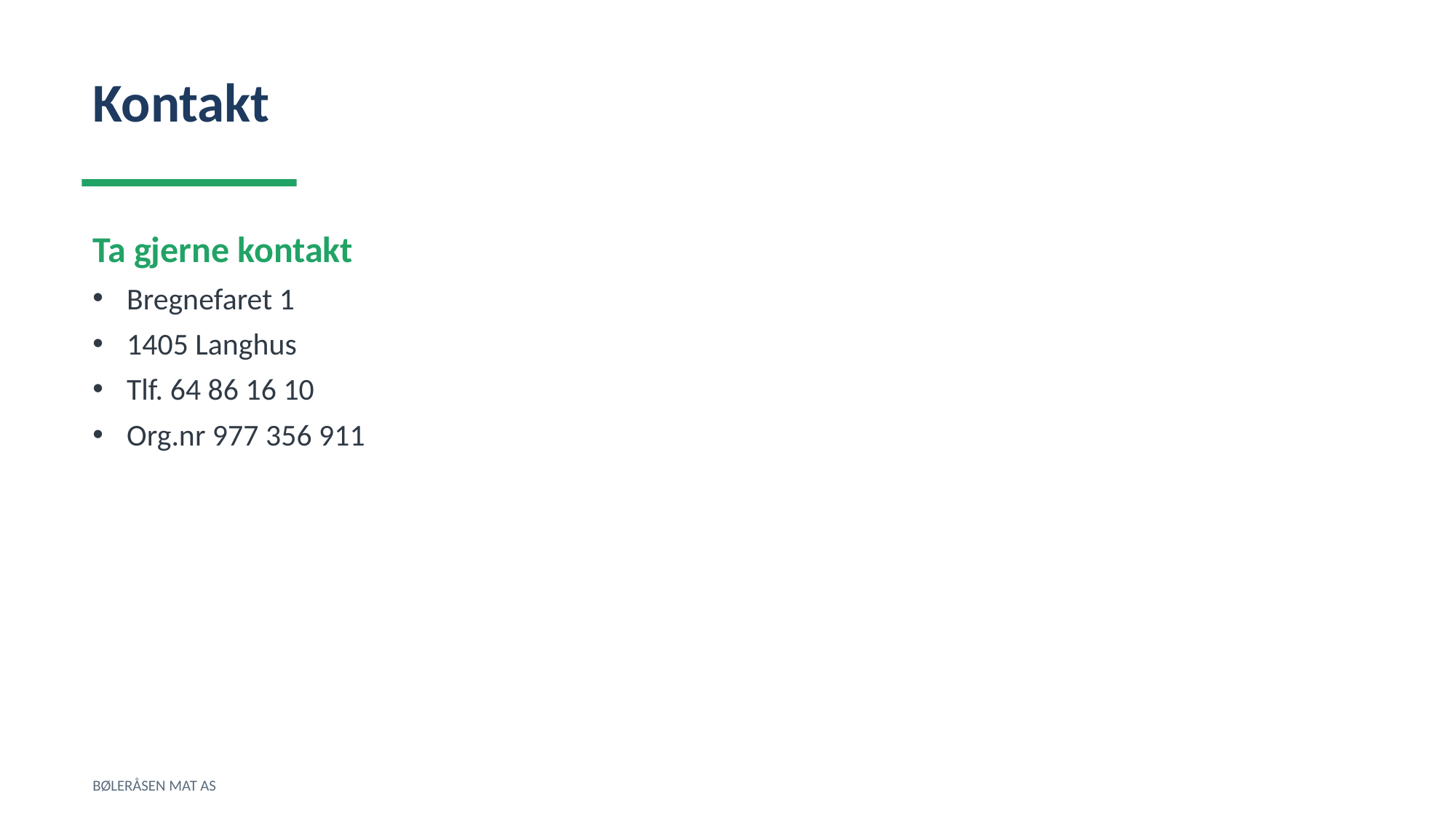

Kontakt

Ta gjerne kontakt
Bregnefaret 1
1405 Langhus
Tlf. 64 86 16 10
Org.nr 977 356 911
BØLERÅSEN MAT AS